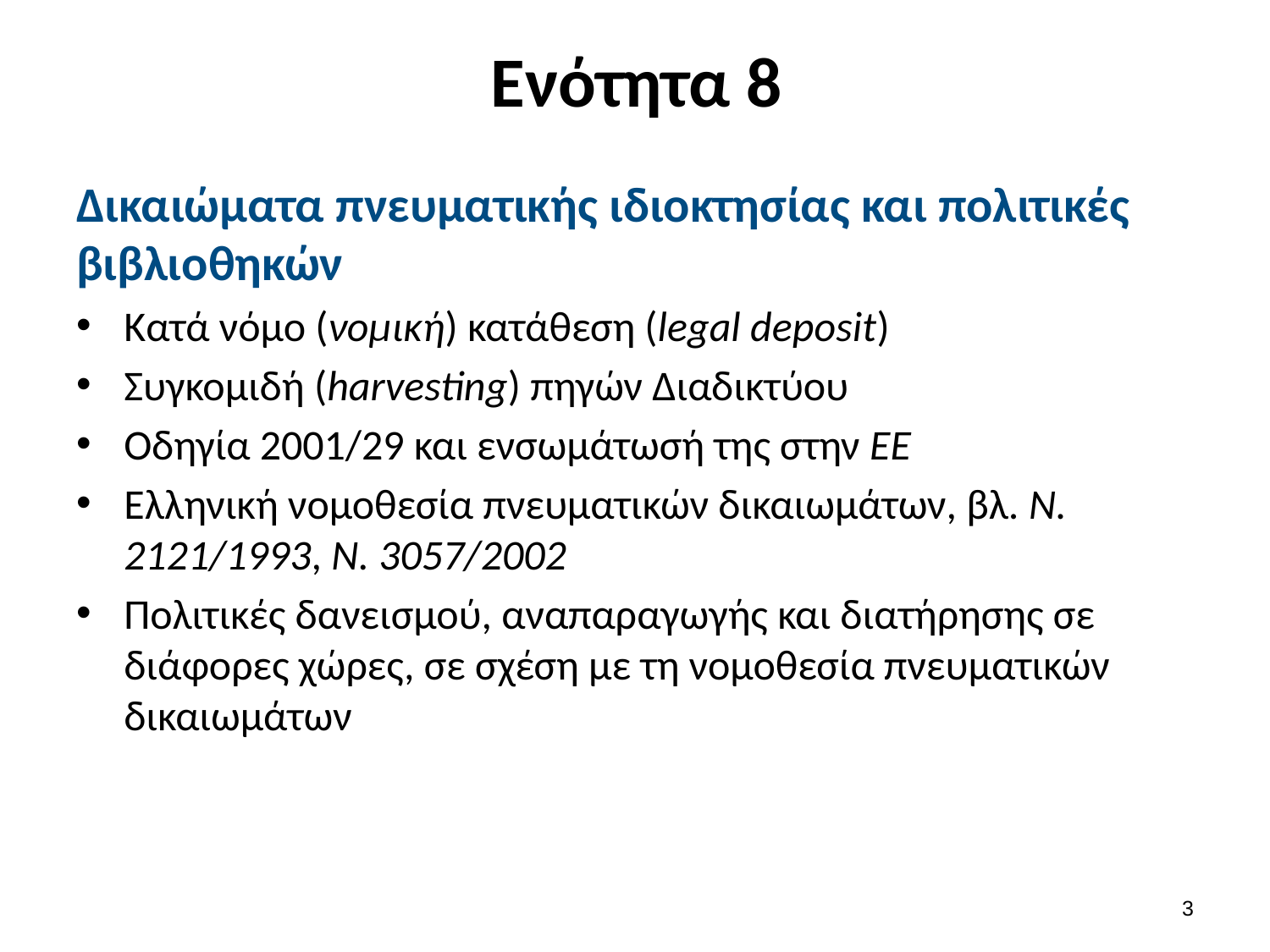

# Ενότητα 8
Δικαιώματα πνευματικής ιδιοκτησίας και πολιτικές βιβλιοθηκών
Κατά νόμο (νομική) κατάθεση (legal deposit)
Συγκομιδή (harvesting) πηγών Διαδικτύου
Οδηγία 2001/29 και ενσωμάτωσή της στην ΕΕ
Ελληνική νομοθεσία πνευματικών δικαιωμάτων, βλ. Ν. 2121/1993, Ν. 3057/2002
Πολιτικές δανεισμού, αναπαραγωγής και διατήρησης σε διάφορες χώρες, σε σχέση με τη νομοθεσία πνευματικών δικαιωμάτων

3